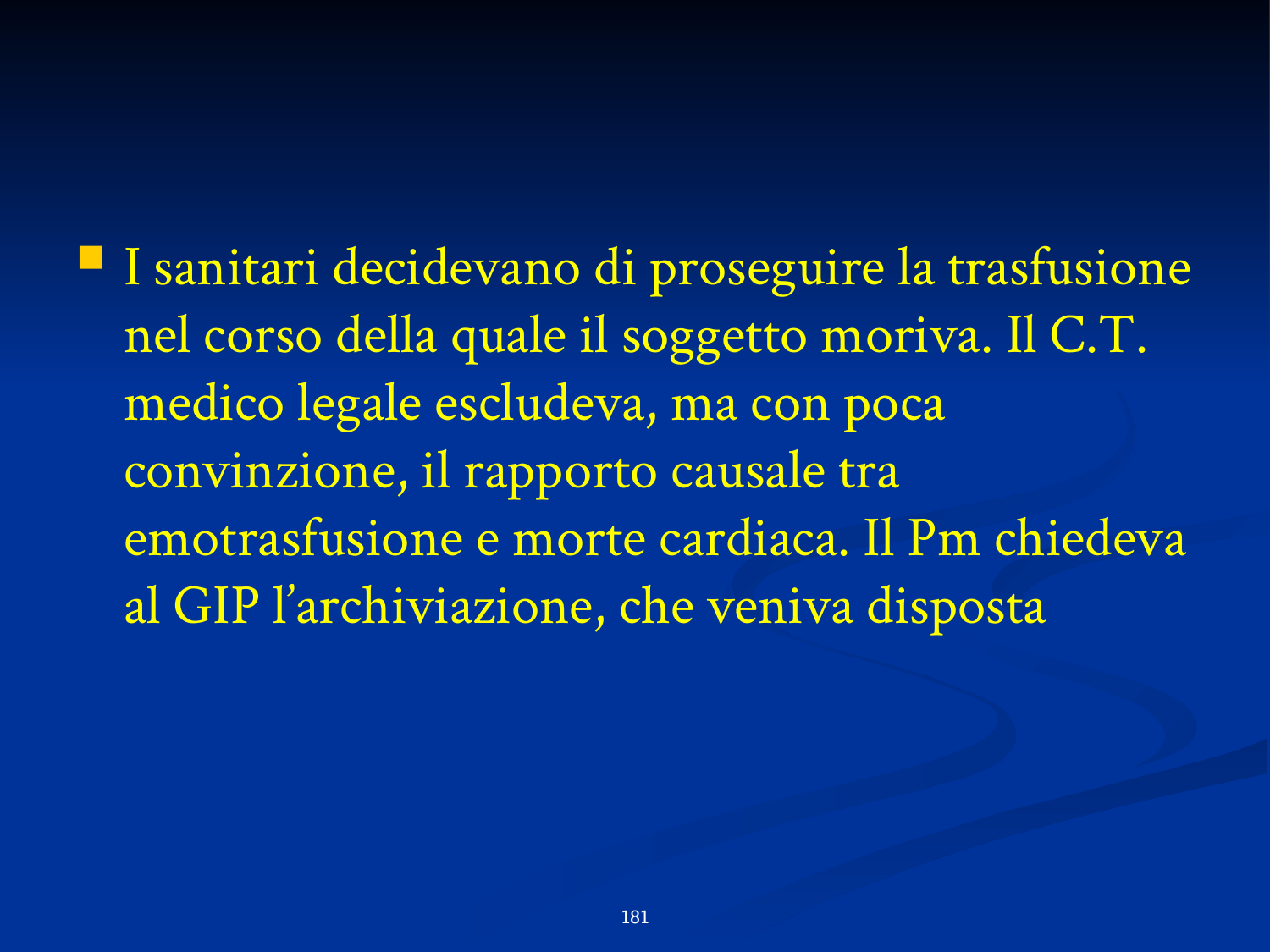

#
I sanitari decidevano di proseguire la trasfusione nel corso della quale il soggetto moriva. Il C.T. medico legale escludeva, ma con poca convinzione, il rapporto causale tra emotrasfusione e morte cardiaca. Il Pm chiedeva al GIP l’archiviazione, che veniva disposta
181